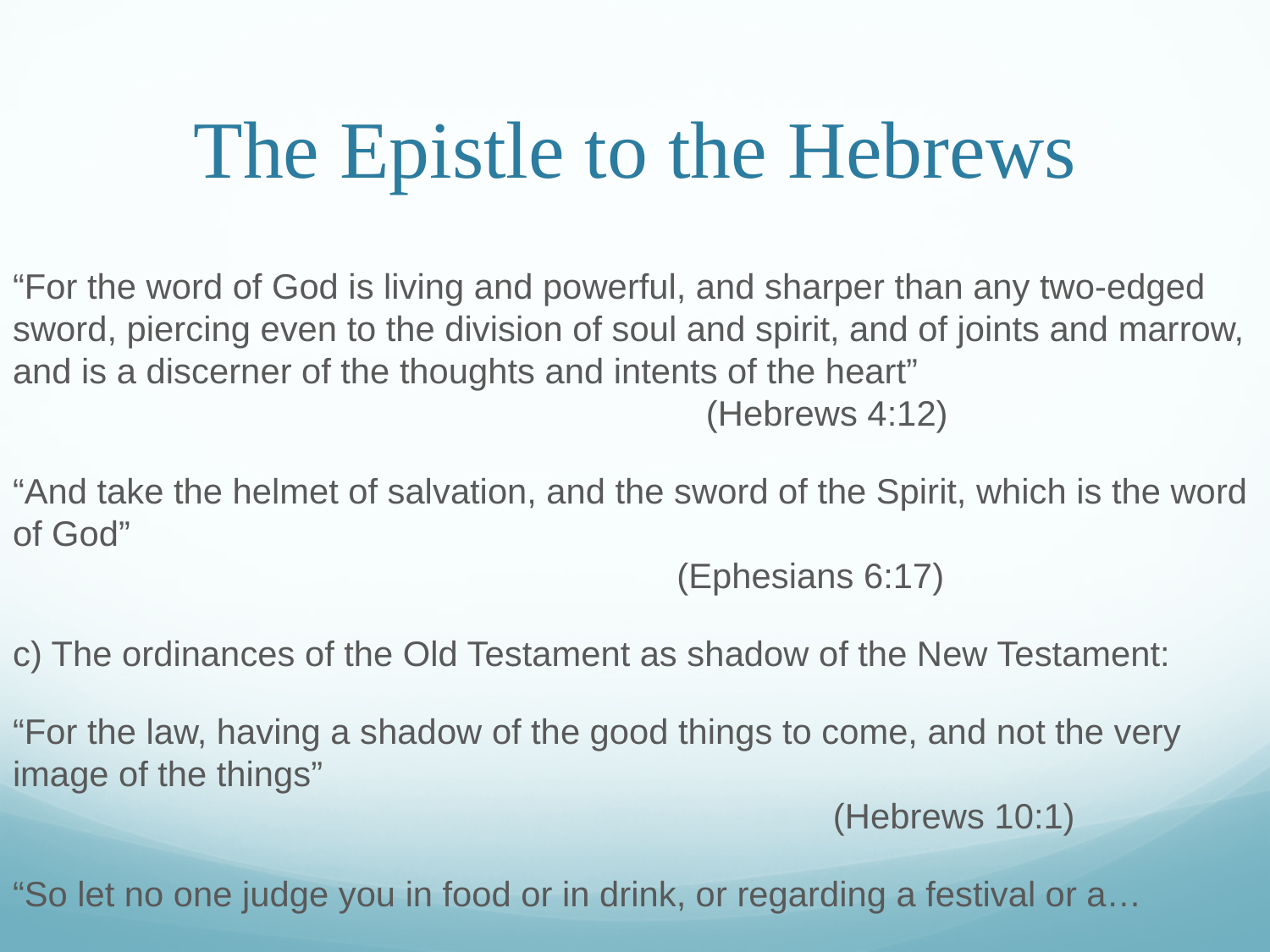

# The Epistle to the Hebrews
“For the word of God is living and powerful, and sharper than any two-edged sword, piercing even to the division of soul and spirit, and of joints and marrow, and is a discerner of the thoughts and intents of the heart”							      (Hebrews 4:12)
“And take the helmet of salvation, and the sword of the Spirit, which is the word of God”														   (Ephesians 6:17)
c) The ordinances of the Old Testament as shadow of the New Testament:
“For the law, having a shadow of the good things to come, and not the very image of the things”													      (Hebrews 10:1)
“So let no one judge you in food or in drink, or regarding a festival or a…